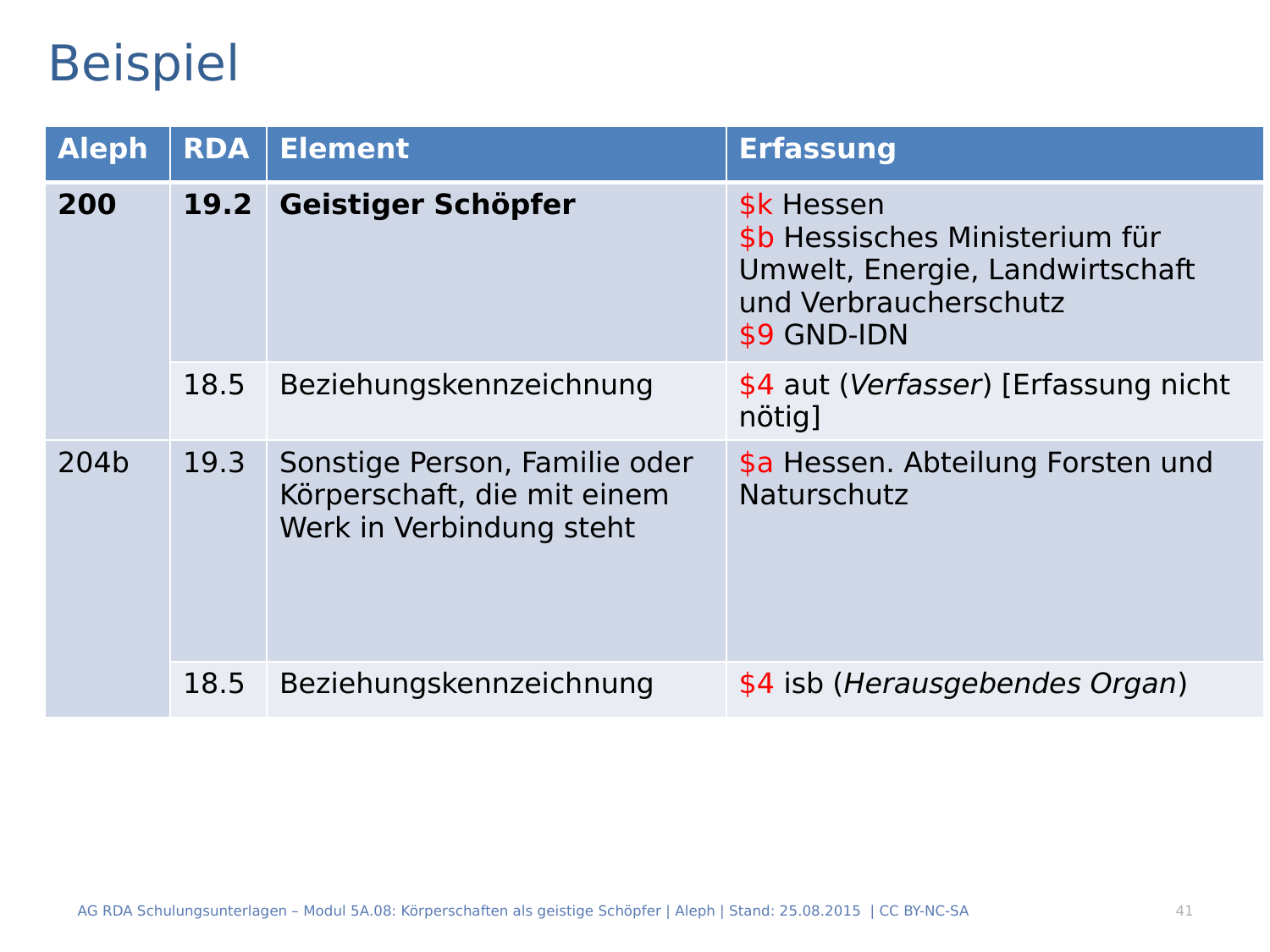

Beispiel
| Aleph | RDA | Element | Erfassung |
| --- | --- | --- | --- |
| 200 | 19.2 | Geistiger Schöpfer | $k Hessen $b Hessisches Ministerium für Umwelt, Energie, Landwirtschaft und Verbraucherschutz $9 GND-IDN |
|  | 18.5 | Beziehungskennzeichnung | $4 aut (Verfasser) [Erfassung nicht nötig] |
| 204b | 19.3 | Sonstige Person, Familie oder Körperschaft, die mit einem Werk in Ver­bindung steht | $a Hessen. Abteilung Forsten und Naturschutz |
|  | 18.5 | Beziehungskennzeich­nung | $4 isb (Herausgebendes Organ) |
AG RDA Schulungsunterlagen – Modul 5A.08: Körperschaften als geistige Schöpfer | Aleph | Stand: 25.08.2015  | CC BY-NC-SA
41